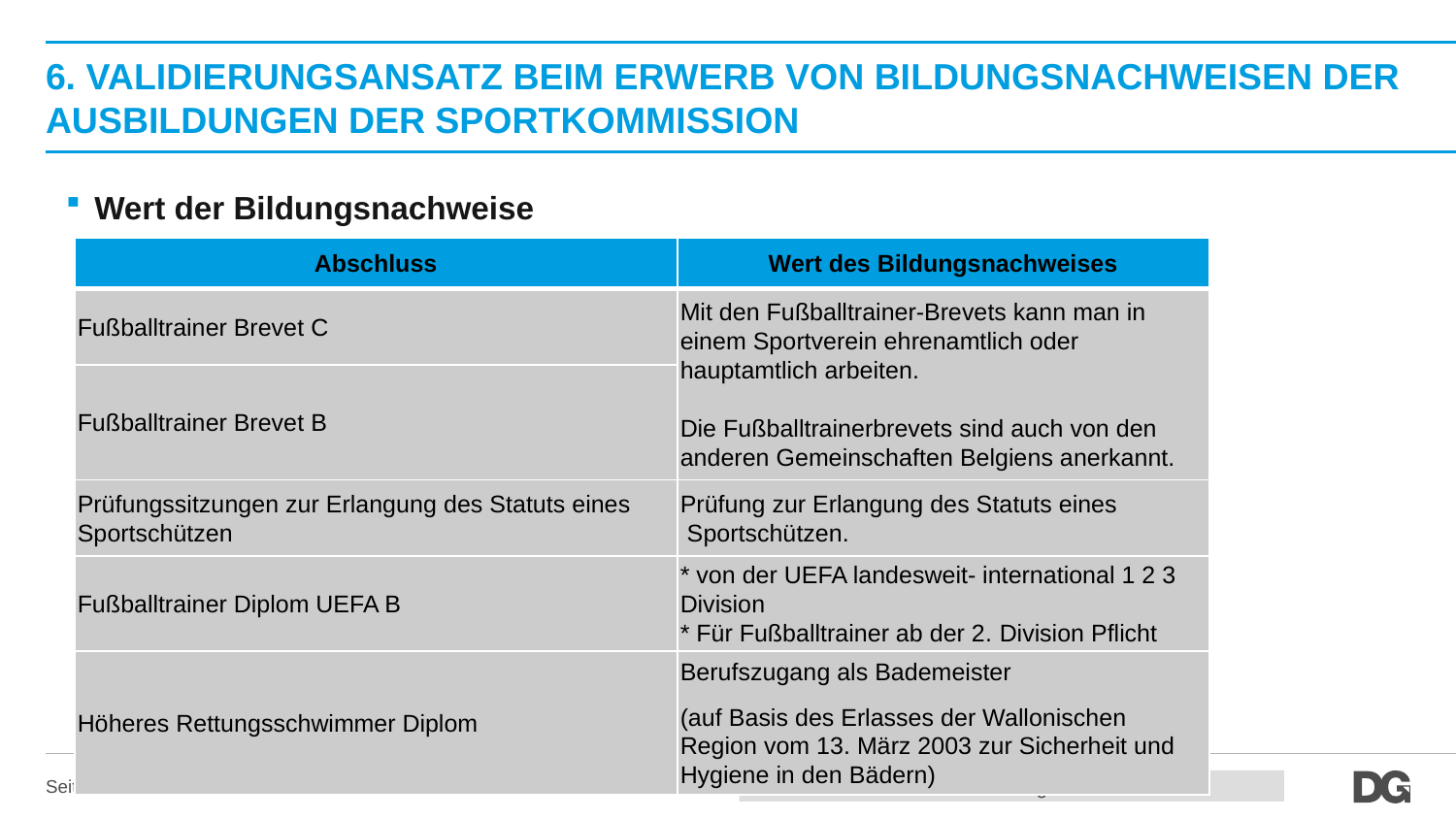

# 6. VAlidierungsansatz beim Erwerb von Bildungsnachweisen der Ausbildungen der Sportkommission
Wert der Bildungsnachweise

| Abschluss | Wert des Bildungsnachweises |
| --- | --- |
| Fußballtrainer Brevet C | Mit den Fußballtrainer-Brevets kann man in einem Sportverein ehrenamtlich oder hauptamtlich arbeiten. Die Fußballtrainerbrevets sind auch von den anderen Gemeinschaften Belgiens anerkannt. |
| Fußballtrainer Brevet B |  |
| Prüfungssitzungen zur Erlangung des Statuts eines Sportschützen | Prüfung zur Erlangung des Statuts eines Sportschützen. |
| Fußballtrainer Diplom UEFA B | \* von der UEFA landesweit- international 1 2 3 Division \* Für Fußballtrainer ab der 2. Division Pflicht |
| Höheres Rettungsschwimmer Diplom | Berufszugang als Bademeister (auf Basis des Erlasses der Wallonischen Region vom 13. März 2003 zur Sicherheit und Hygiene in den Bädern) |
Partnerlogos
Seite 32
20.10.2016
Platzhalter Präsentationstitel